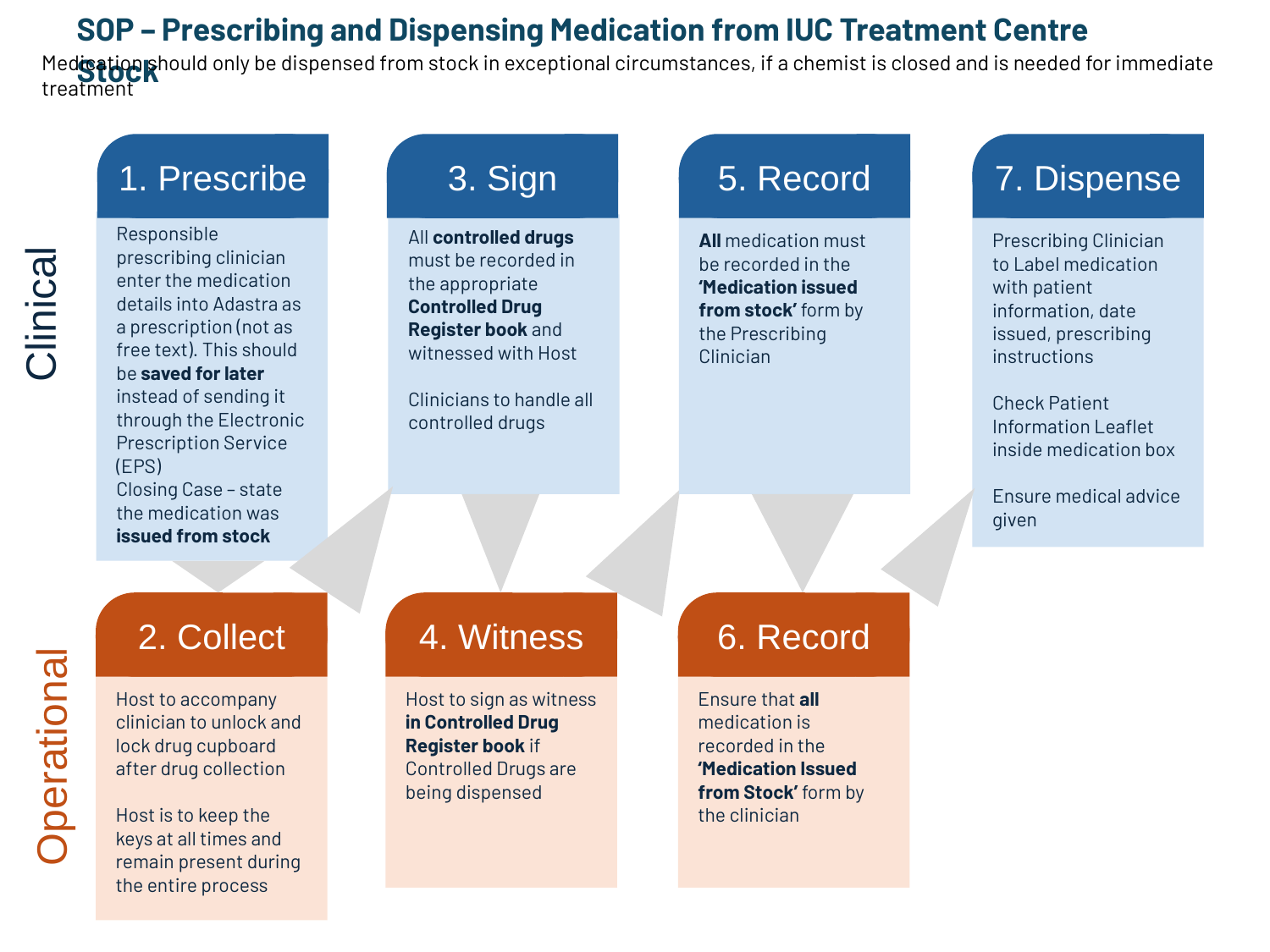

SOP – Prescribing and Dispensing Medication from IUC Treatment Centre Stock
Medication should only be dispensed from stock in exceptional circumstances, if a chemist is closed and is needed for immediate treatment

1. Prescribe

Responsible prescribing clinician enter the medication details into Adastra as a prescription (not as free text). This should be saved for later instead of sending it through the Electronic Prescription Service (EPS)
Closing Case – state the medication was issued from stock

3. Sign

All controlled drugs must be recorded in the appropriate  Controlled Drug Register book and witnessed with Host

Clinicians to handle all controlled drugs

5. Record

All medication must be recorded in the ‘Medication issued from stock’ form by the Prescribing Clinician

7. Dispense

Prescribing Clinician to Label medication with patient information, date issued, prescribing instructions

Check Patient Information Leaflet inside medication box

Ensure medical advice given
Clinical

2. Collect

Host to accompany clinician to unlock and lock drug cupboard after drug collection

Host is to keep the keys at all times and remain present during the entire process

4. Witness

Host to sign as witness in Controlled Drug Register book if Controlled Drugs are being dispensed

6. Record

Ensure that all medication is recorded in the  ‘Medication Issued from Stock’ form by the clinician

Operational